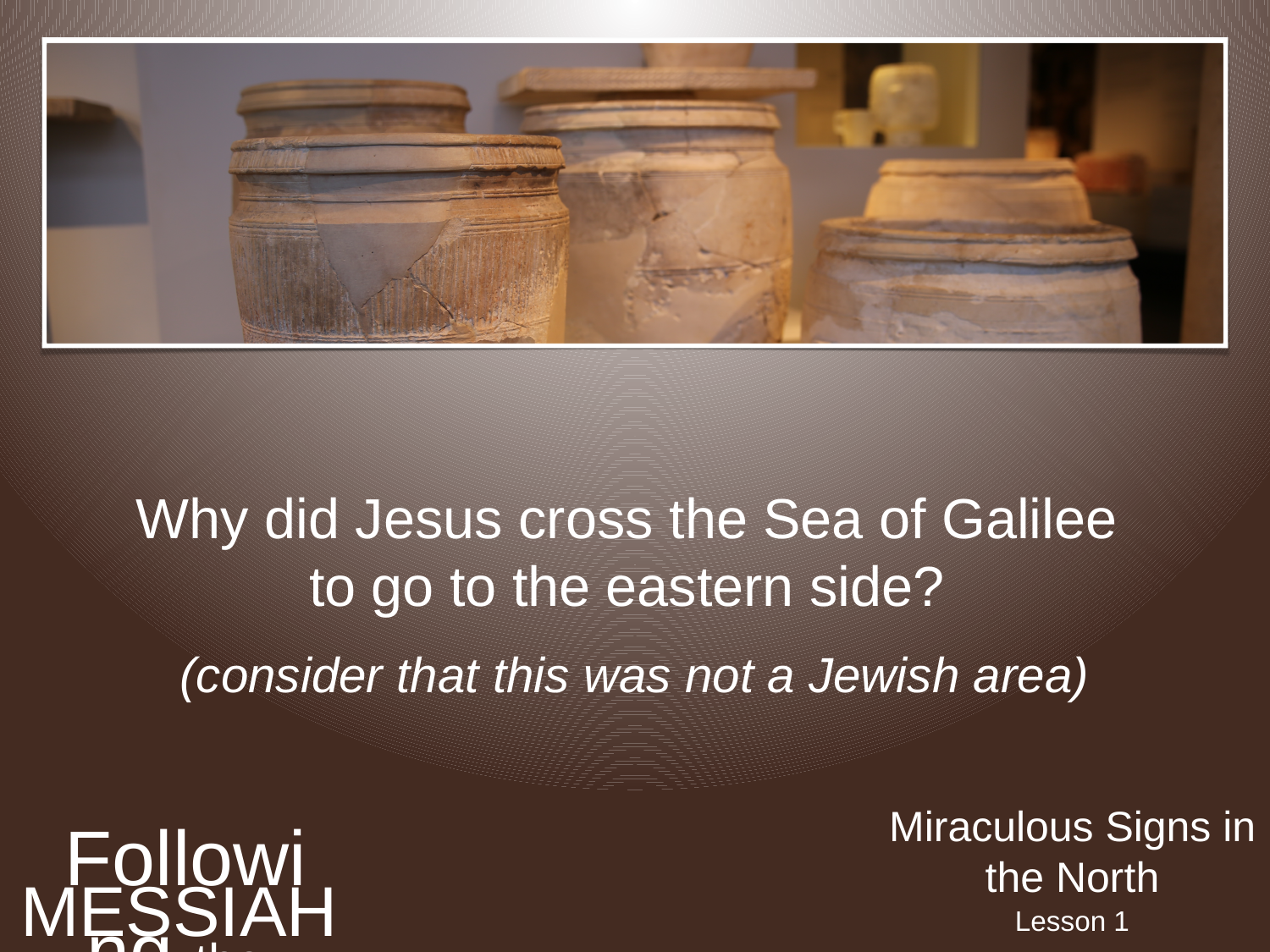

Why did Jesus cross the Sea of Galilee
to go to the eastern side?
(consider that this was not a Jewish area)
Miraculous Signs in the North
Following the
Messiah
Lesson 1